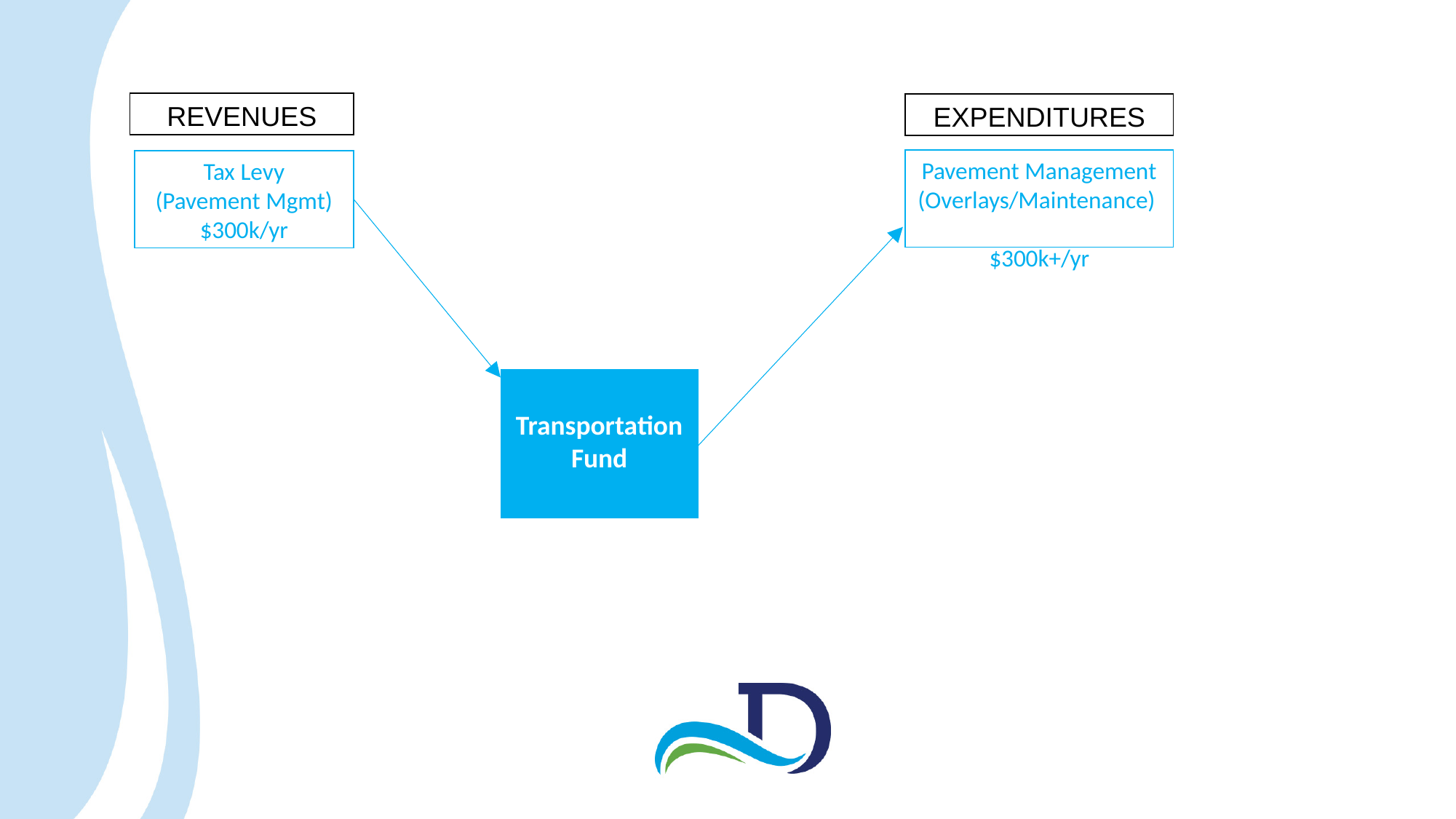

REVENUES
EXPENDITURES
Pavement Management
(Overlays/Maintenance)
$300k+/yr
Tax Levy
(Pavement Mgmt)
$300k/yr

Transportation Fund